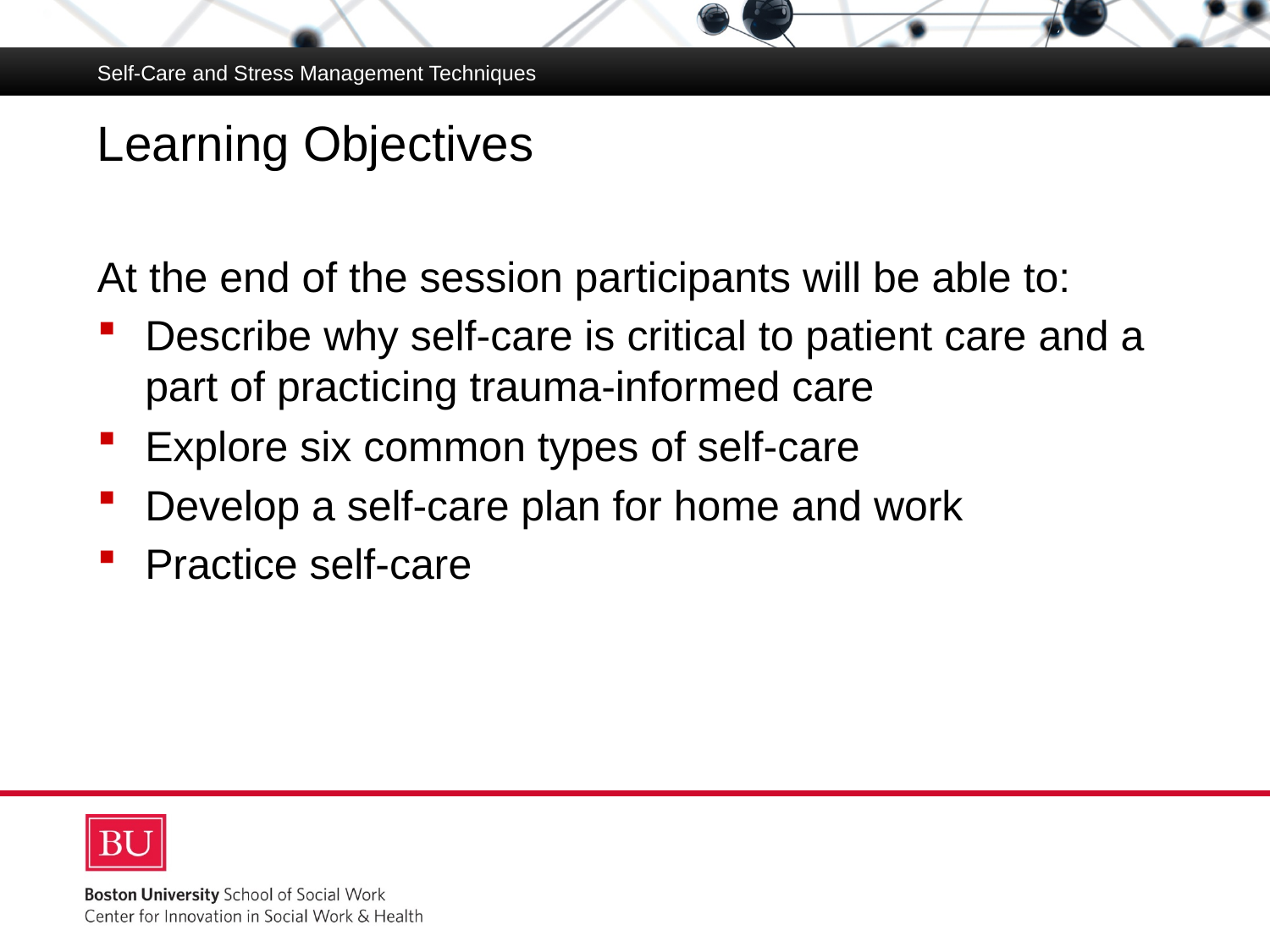

Self-Care and Stress Management Techniques
# Learning Objectives
At the end of the session participants will be able to:
Describe why self-care is critical to patient care and a part of practicing trauma-informed care
Explore six common types of self-care
Develop a self-care plan for home and work
Practice self-care